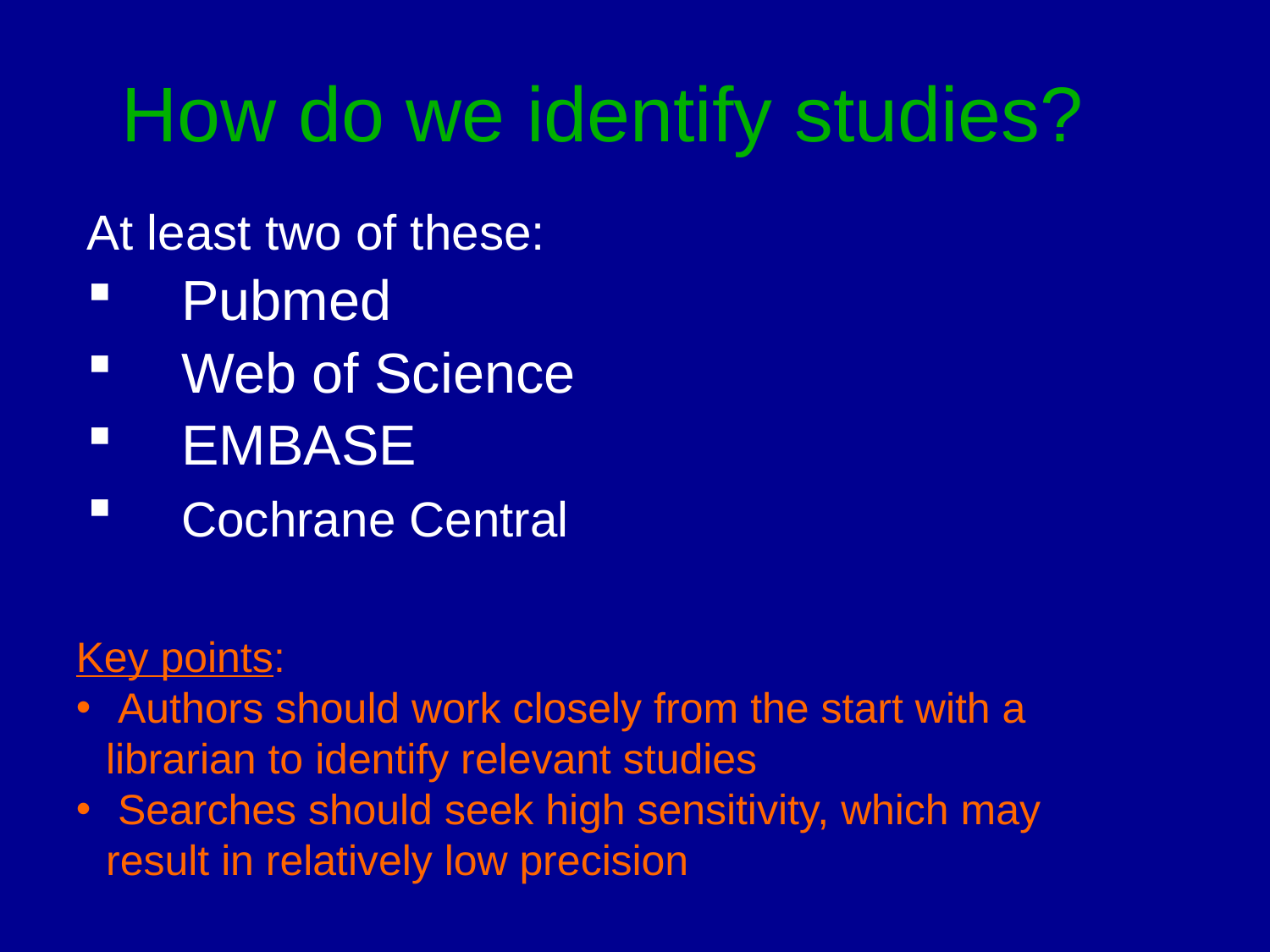

# How do we identify studies?
At least two of these:
   Pubmed
   Web of Science
   EMBASE
   Cochrane Central

Key points:
 Authors should work closely from the start with a librarian to identify relevant studies
 Searches should seek high sensitivity, which may result in relatively low precision